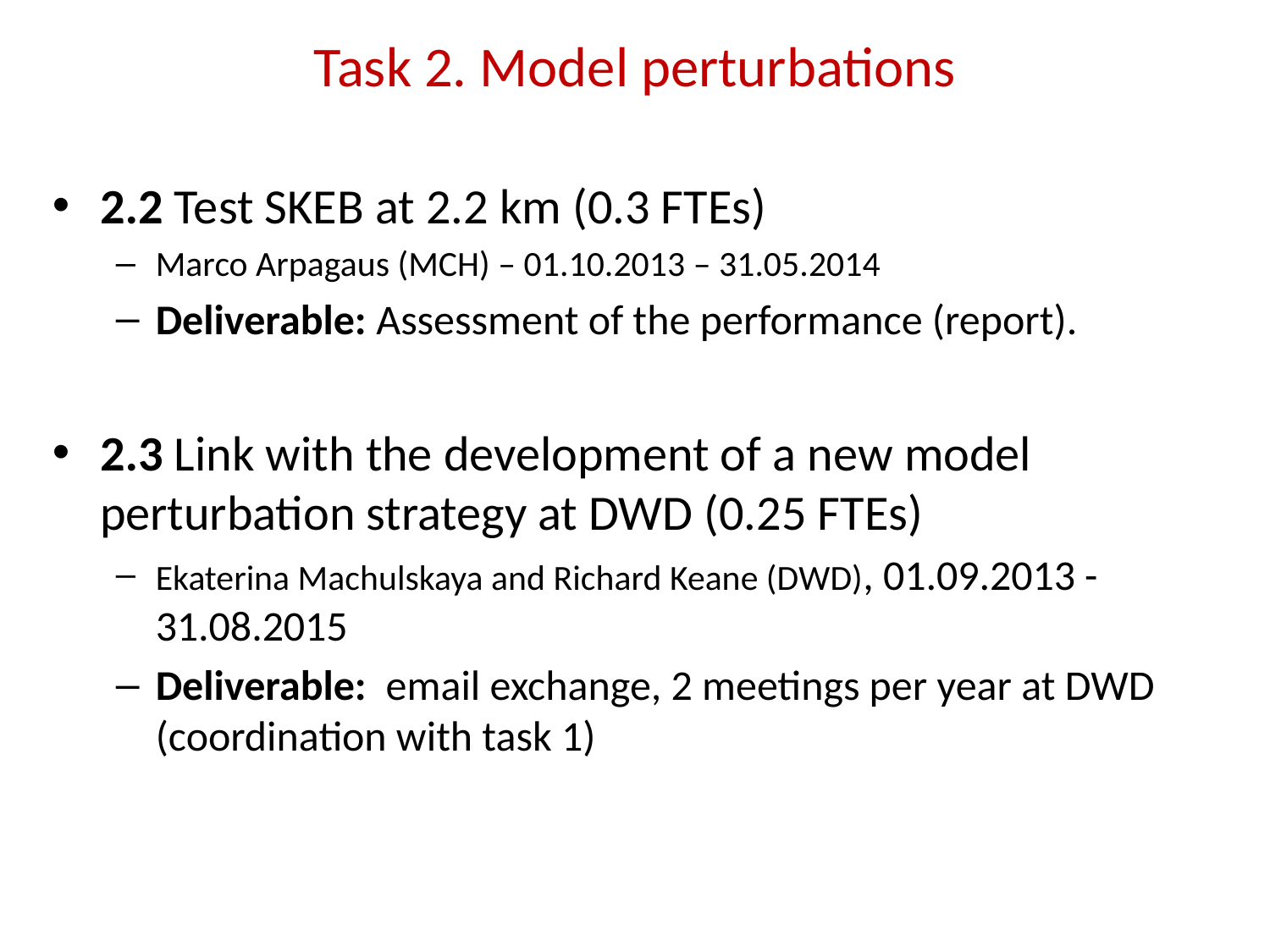

# Task 2. Model perturbations
2.2 Test SKEB at 2.2 km (0.3 FTEs)
Marco Arpagaus (MCH) – 01.10.2013 – 31.05.2014
Deliverable: Assessment of the performance (report).

2.3 Link with the development of a new model perturbation strategy at DWD (0.25 FTEs)
Ekaterina Machulskaya and Richard Keane (DWD), 01.09.2013 - 31.08.2015
Deliverable:  email exchange, 2 meetings per year at DWD (coordination with task 1)